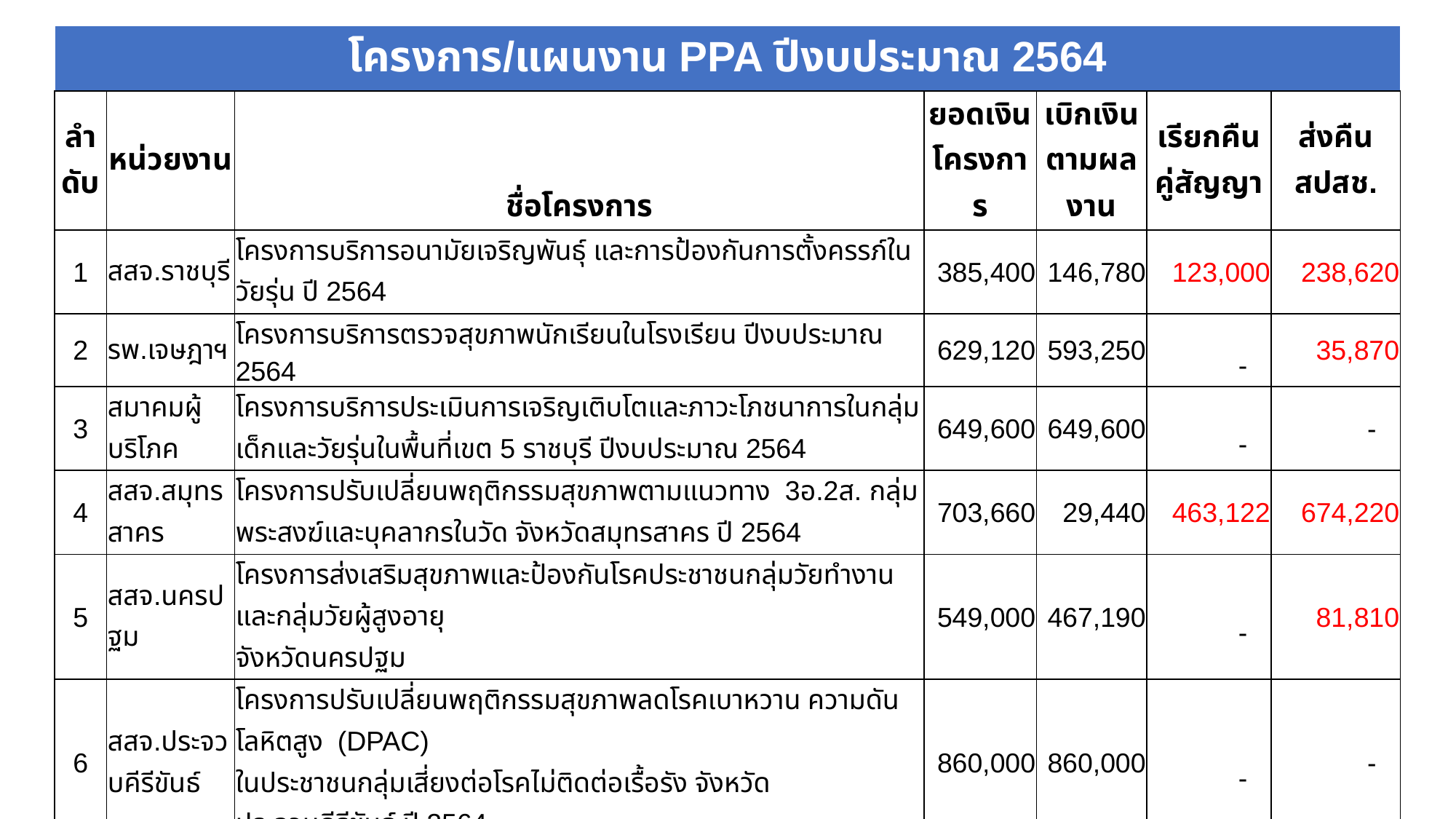

| โครงการ/แผนงาน PPA ปีงบประมาณ 2564 |  |  |  |  |  |  |
| --- | --- | --- | --- | --- | --- | --- |
| ลำดับ | หน่วยงาน | ชื่อโครงการ | ยอดเงินโครงการ | เบิกเงินตามผลงาน | เรียกคืนคู่สัญญา | ส่งคืน สปสช. |
| 1 | สสจ.ราชบุรี | โครงการบริการอนามัยเจริญพันธุ์ และการป้องกันการตั้งครรภ์ในวัยรุ่น ปี 2564 | 385,400 | 146,780 | 123,000 | 238,620 |
| 2 | รพ.เจษฎาฯ | โครงการบริการตรวจสุขภาพนักเรียนในโรงเรียน ปีงบประมาณ 2564 | 629,120 | 593,250 | - | 35,870 |
| 3 | สมาคมผู้บริโภค | โครงการบริการประเมินการเจริญเติบโตและภาวะโภชนาการในกลุ่มเด็กและวัยรุ่นในพื้นที่เขต 5 ราชบุรี ปีงบประมาณ 2564 | 649,600 | 649,600 | - | - |
| 4 | สสจ.สมุทรสาคร | โครงการปรับเปลี่ยนพฤติกรรมสุขภาพตามแนวทาง 3อ.2ส. กลุ่มพระสงฆ์และบุคลากรในวัด จังหวัดสมุทรสาคร ปี 2564 | 703,660 | 29,440 | 463,122 | 674,220 |
| 5 | สสจ.นครปฐม | โครงการส่งเสริมสุขภาพและป้องกันโรคประชาชนกลุ่มวัยทำงานและกลุ่มวัยผู้สูงอายุ จังหวัดนครปฐม | 549,000 | 467,190 | - | 81,810 |
| 6 | สสจ.ประจวบคีรีขันธ์ | โครงการปรับเปลี่ยนพฤติกรรมสุขภาพลดโรคเบาหวาน ความดันโลหิตสูง (DPAC) ในประชาชนกลุ่มเสี่ยงต่อโรคไม่ติดต่อเรื้อรัง จังหวัดประจวบคีรีขันธ์ ปี 2564 | 860,000 | 860,000 | - | - |
| 7 | สสจ.เพชรบุรี | โครงการสร้างเสริมสุขภาพกลุ่มเด็กปฐมวัยและกลุ่มวัยเรียน จังหวัดเพชรบุรี ปี 2564 | 500,000 | 500,000 | - | - |
| 8 | สสจ.สุพรรณบุรี | โครงการส่งเสริมสุขภาพและภาวะโภชนาการ นักเรียนชั้น ป.1 - ป.4 จังหวัดสุพรรรณบุรี ปี2564 | 1,463,260 | 1,463,260 | - | - |
| 9 | สสจ. 8 จว | แผนงานวัณโรค | 9,315,520 | 8,644,060 |  | 671,460 |
| 10 | สสจ.6 จว | แผนงานทันตกรรม | 6,133,792 | 3,777,060 |  | 2,356,732 |
| รวม |  |  | 21,189,352 | 17,130,640 | 586,122 | 4,058,712 |